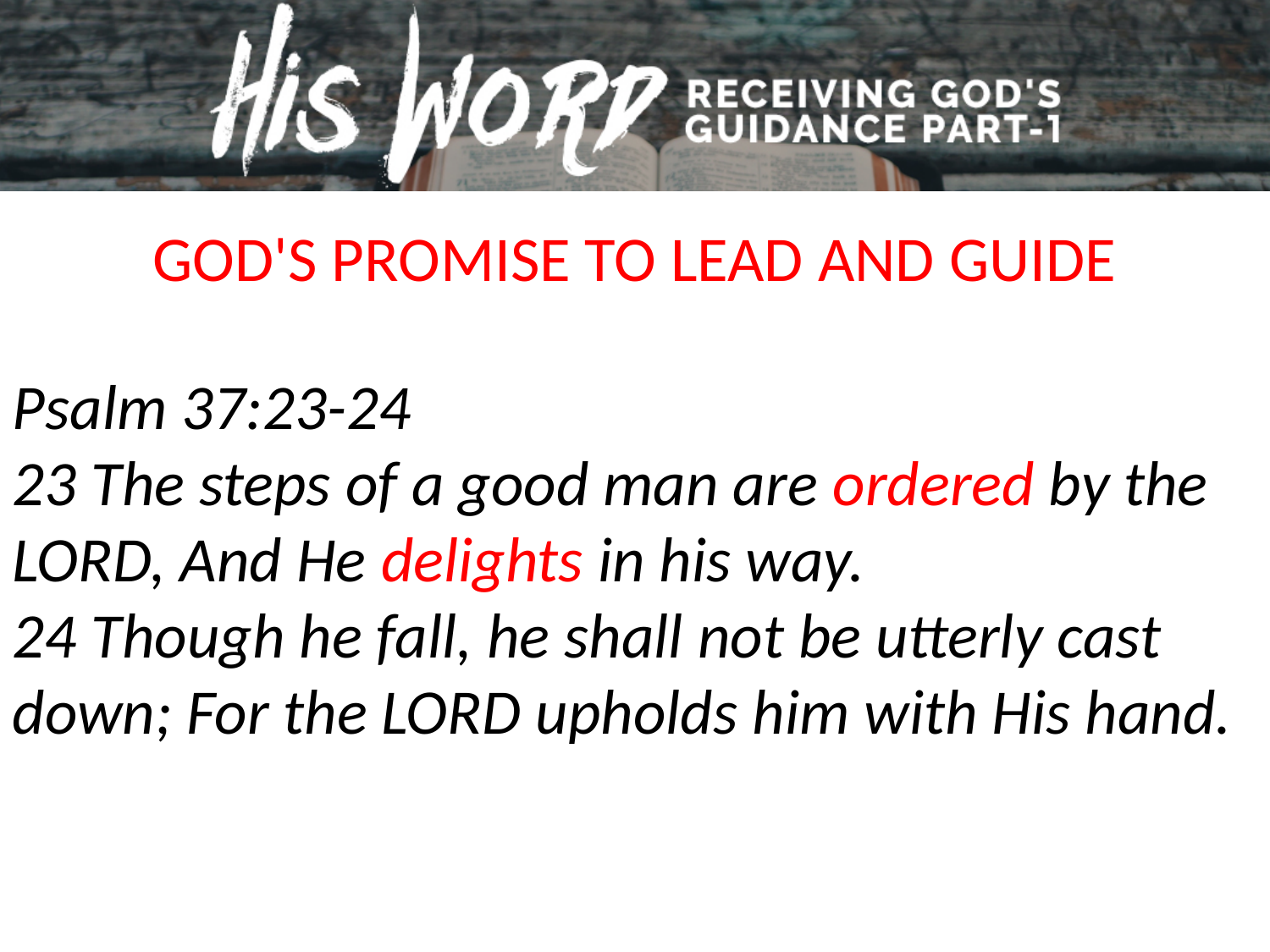

GOD'S PROMISE TO LEAD AND GUIDE
Psalm 37:23-24
23 The steps of a good man are ordered by the LORD, And He delights in his way.
24 Though he fall, he shall not be utterly cast down; For the LORD upholds him with His hand.